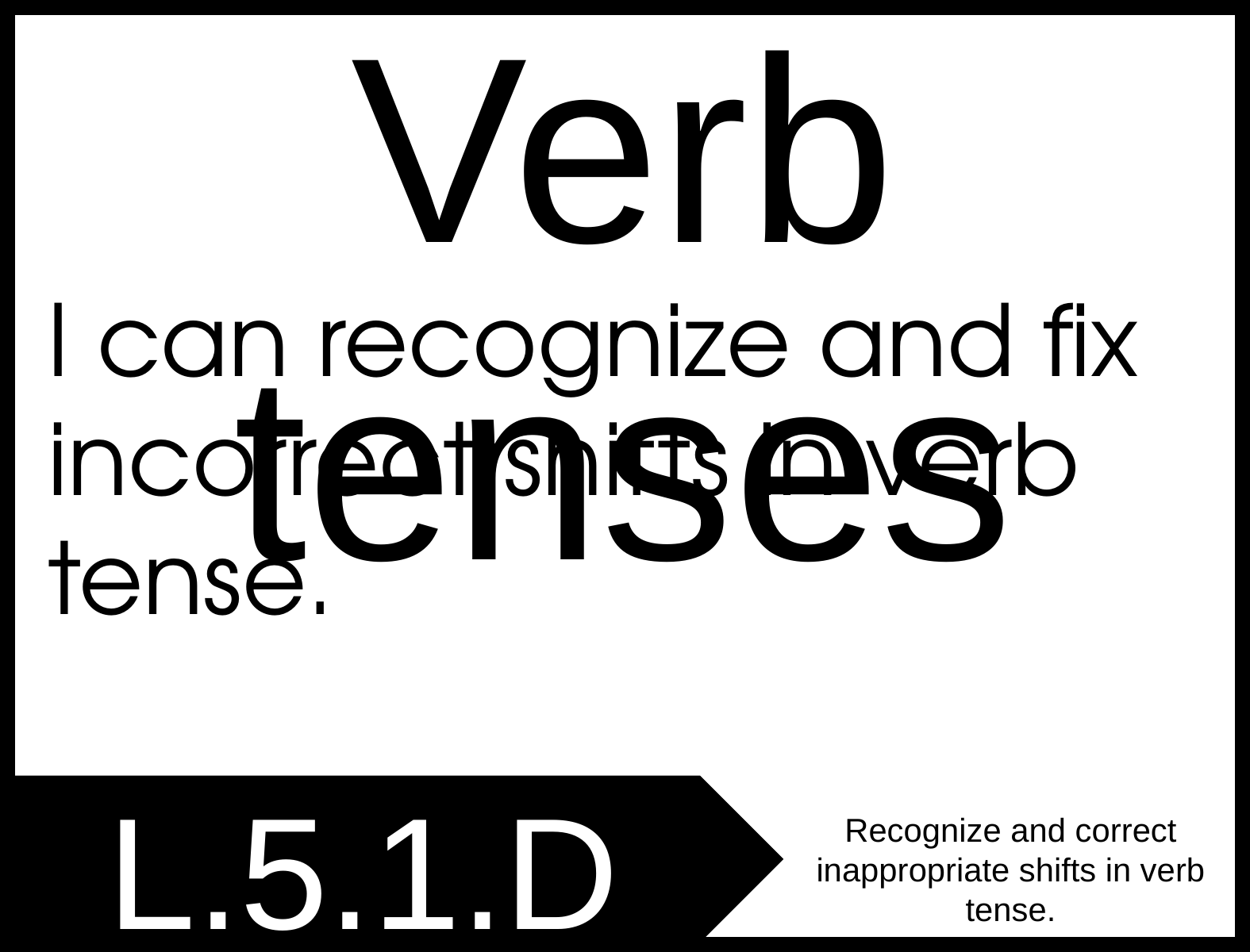

Verb tenses

I can recognize and fix incorrect shifts in verb tense.
L.5.1.D

Recognize and correct inappropriate shifts in verb tense.